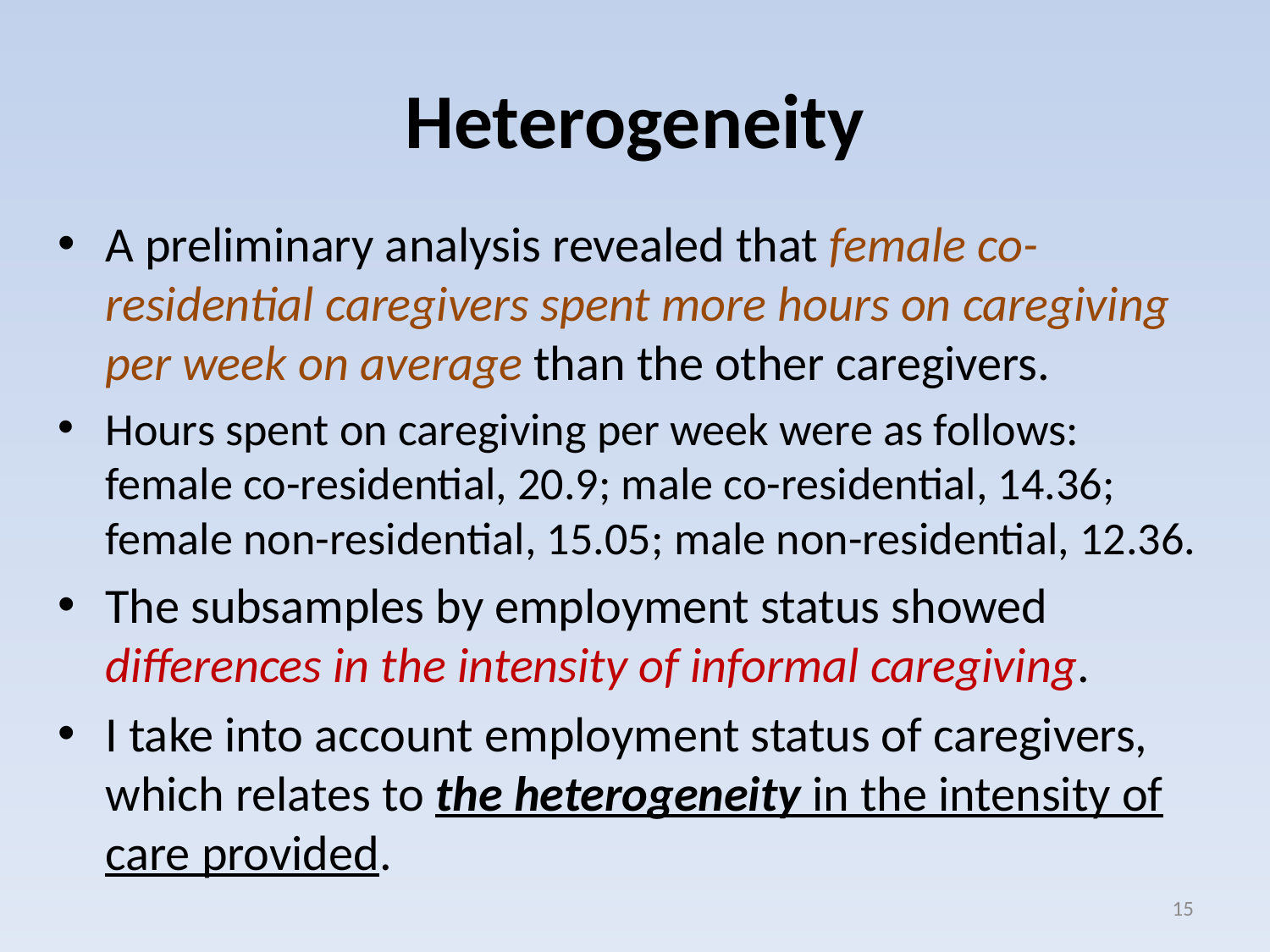

# Heterogeneity
A preliminary analysis revealed that female co-residential caregivers spent more hours on caregiving per week on average than the other caregivers.
Hours spent on caregiving per week were as follows: female co-residential, 20.9; male co-residential, 14.36; female non-residential, 15.05; male non-residential, 12.36.
The subsamples by employment status showed differences in the intensity of informal caregiving.
I take into account employment status of caregivers, which relates to the heterogeneity in the intensity of care provided.
15